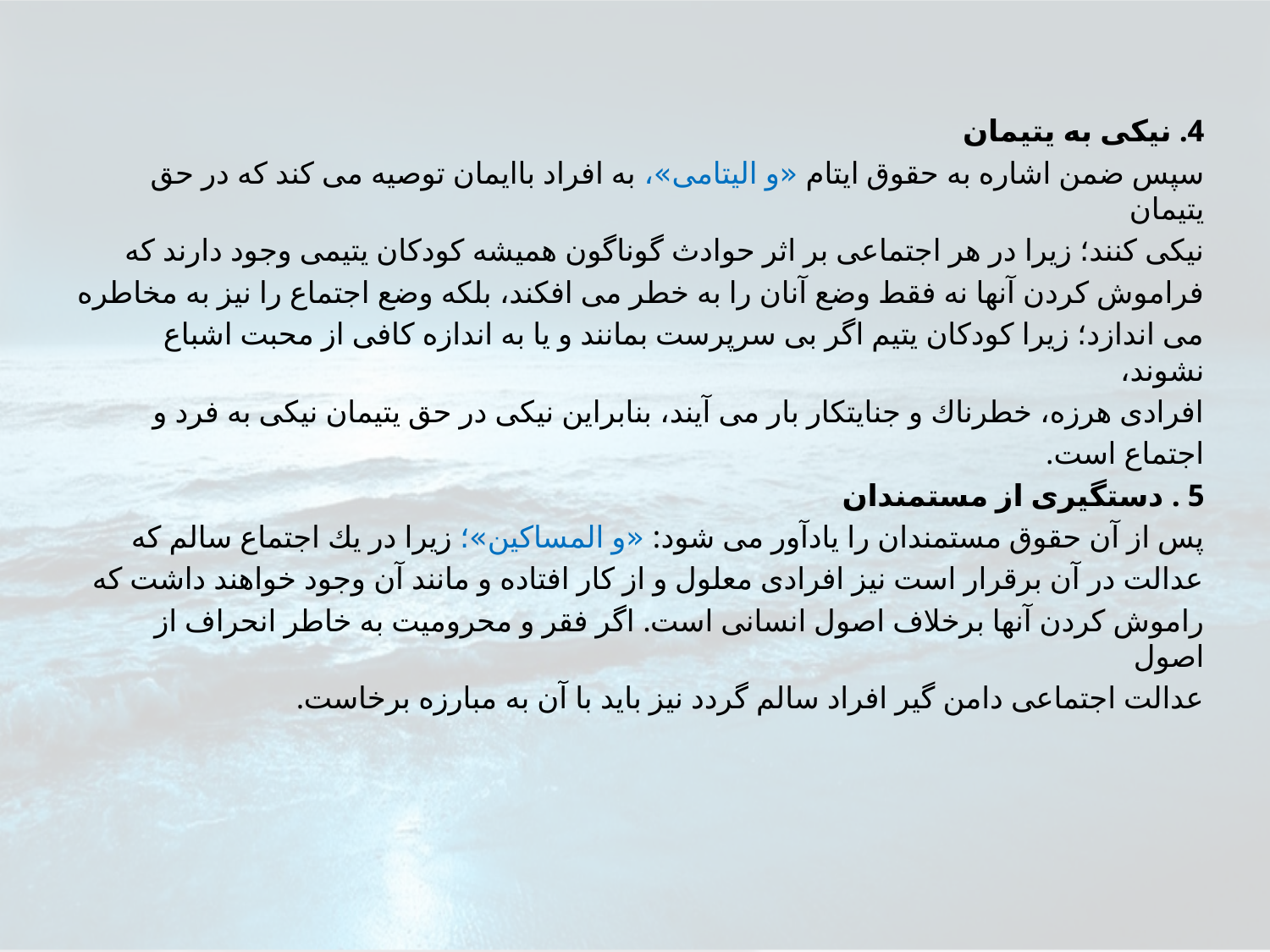

4. نيكى به يتيمان
سپس ضمن اشاره به حقوق ايتام «و اليتامى»، به افراد باايمان توصيه مى كند كه در حق يتيمان
نيكى كنند؛ زيرا در هر اجتماعى بر اثر حوادث گوناگون هميشه كودكان يتيمى وجود دارند كه
فراموش كردن آنها نه فقط وضع آنان را به خطر مى افكند، بلكه وضع اجتماع را نيز به مخاطره
مى اندازد؛ زيرا كودكان يتيم اگر بى سرپرست بمانند و يا به اندازه كافى از محبت اشباع نشوند،
افرادى هرزه، خطرناك و جنايتكار بار مى آيند، بنابراين نيكى در حق يتيمان نيكى به فرد و
اجتماع است.
5 . دستگيری از مستمندان
پس از آن حقوق مستمندان را يادآور مى شود: «و المساكين»؛ زيرا در يك اجتماع سالم كه
عدالت در آن برقرار است نيز افرادى معلول و از كار افتاده و مانند آن وجود خواهند داشت كه
راموش كردن آنها برخلاف اصول انسانى است. اگر فقر و محروميت به خاطر انحراف از اصول
عدالت اجتماعى دامن گير افراد سالم گردد نيز بايد با آن به مبارزه برخاست.